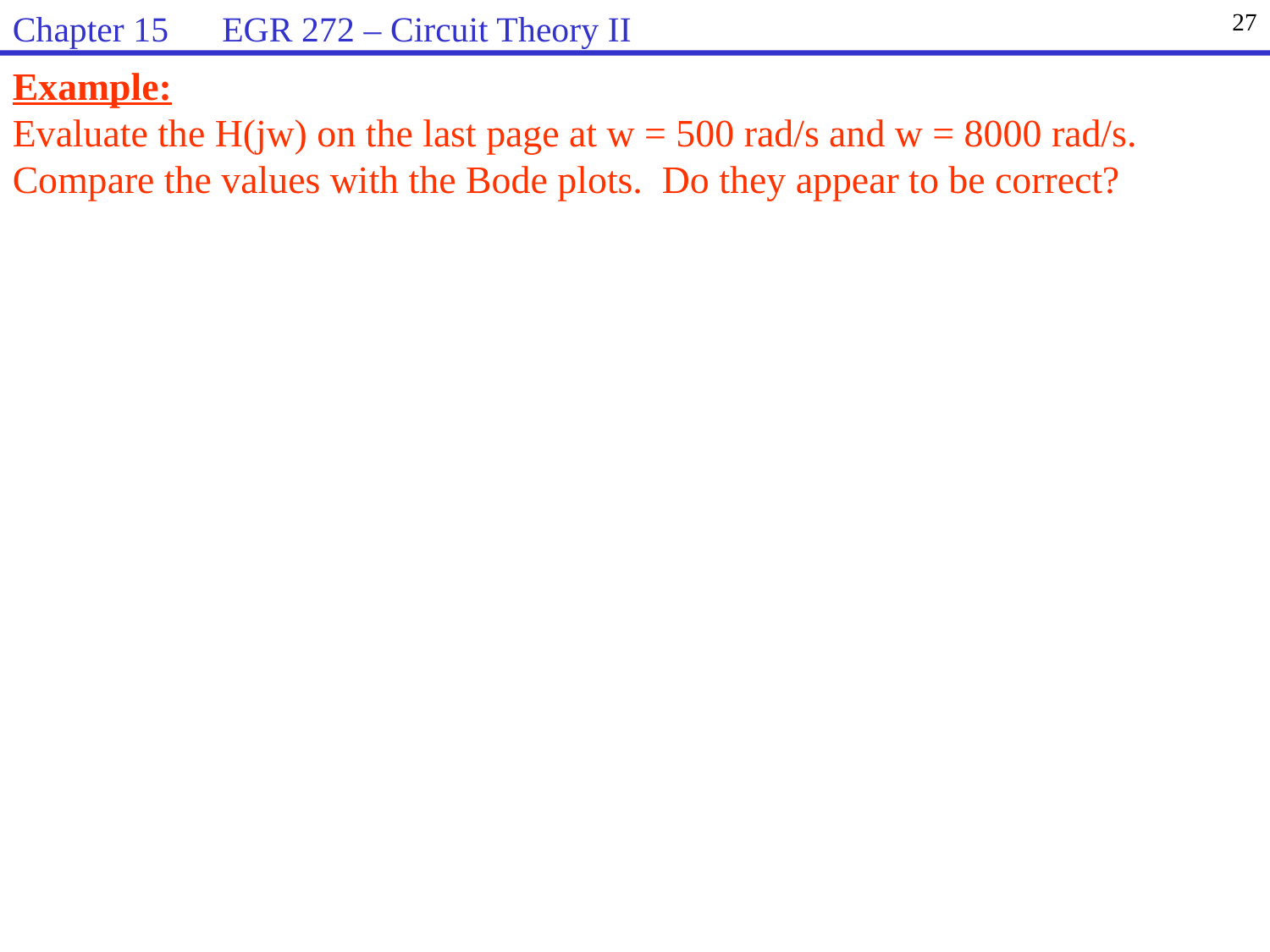

Chapter 15      EGR 272 – Circuit Theory II
27

Example:
Evaluate the H(jw) on the last page at w = 500 rad/s and w = 8000 rad/s.  Compare the values with the Bode plots.  Do they appear to be correct?